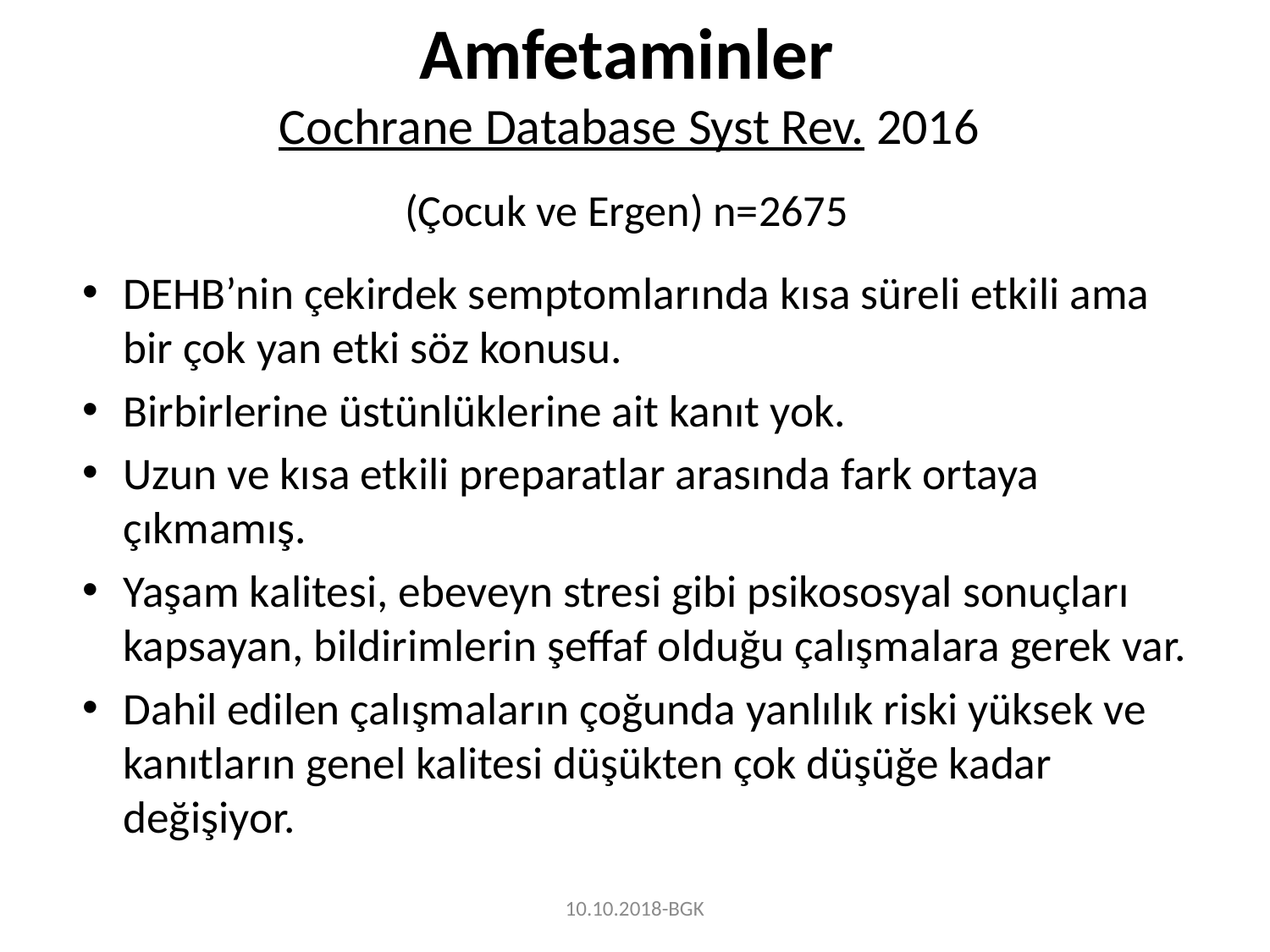

# Amfetaminler Cochrane Database Syst Rev. 2016 (Çocuk ve Ergen) n=2675
DEHB’nin çekirdek semptomlarında kısa süreli etkili ama bir çok yan etki söz konusu.
Birbirlerine üstünlüklerine ait kanıt yok.
Uzun ve kısa etkili preparatlar arasında fark ortaya çıkmamış.
Yaşam kalitesi, ebeveyn stresi gibi psikososyal sonuçları kapsayan, bildirimlerin şeffaf olduğu çalışmalara gerek var.
Dahil edilen çalışmaların çoğunda yanlılık riski yüksek ve kanıtların genel kalitesi düşükten çok düşüğe kadar değişiyor.
10.10.2018-BGK